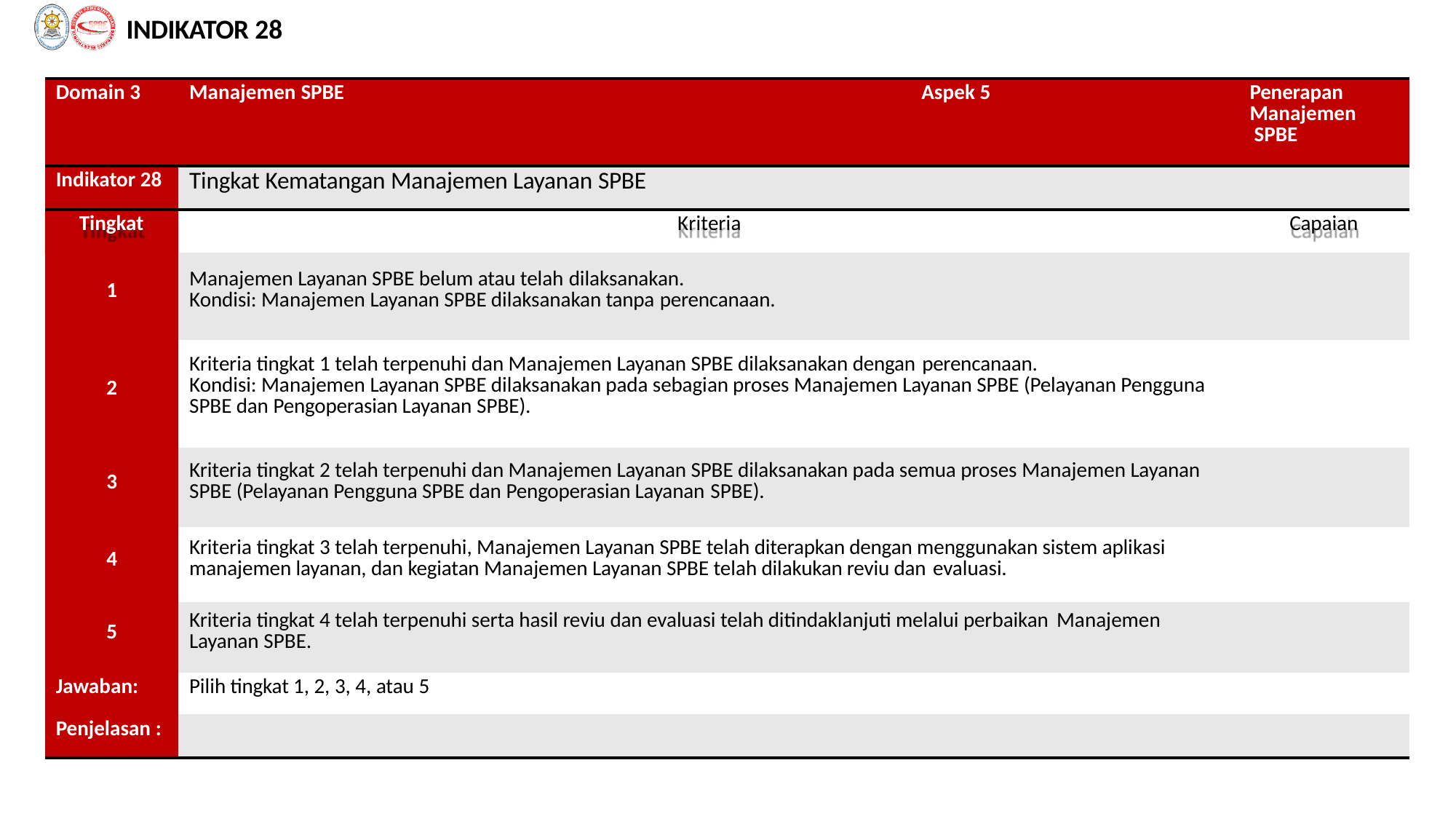

INDIKATOR 28
| Domain 3 | Manajemen SPBE | Aspek 5 | Penerapan Manajemen SPBE |
| --- | --- | --- | --- |
| Indikator 28 | Tingkat Kematangan Manajemen Layanan SPBE |  |  |
| Tingkat | Kriteria |  | Capaian |
| 1 | Manajemen Layanan SPBE belum atau telah dilaksanakan. Kondisi: Manajemen Layanan SPBE dilaksanakan tanpa perencanaan. |  |  |
| 2 | Kriteria tingkat 1 telah terpenuhi dan Manajemen Layanan SPBE dilaksanakan dengan perencanaan. Kondisi: Manajemen Layanan SPBE dilaksanakan pada sebagian proses Manajemen Layanan SPBE (Pelayanan Pengguna SPBE dan Pengoperasian Layanan SPBE). |  |  |
| 3 | Kriteria tingkat 2 telah terpenuhi dan Manajemen Layanan SPBE dilaksanakan pada semua proses Manajemen Layanan SPBE (Pelayanan Pengguna SPBE dan Pengoperasian Layanan SPBE). |  |  |
| 4 | Kriteria tingkat 3 telah terpenuhi, Manajemen Layanan SPBE telah diterapkan dengan menggunakan sistem aplikasi manajemen layanan, dan kegiatan Manajemen Layanan SPBE telah dilakukan reviu dan evaluasi. |  |  |
| 5 | Kriteria tingkat 4 telah terpenuhi serta hasil reviu dan evaluasi telah ditindaklanjuti melalui perbaikan Manajemen Layanan SPBE. |  |  |
| Jawaban: | Pilih tingkat 1, 2, 3, 4, atau 5 |  |  |
| Penjelasan : |  |  |  |